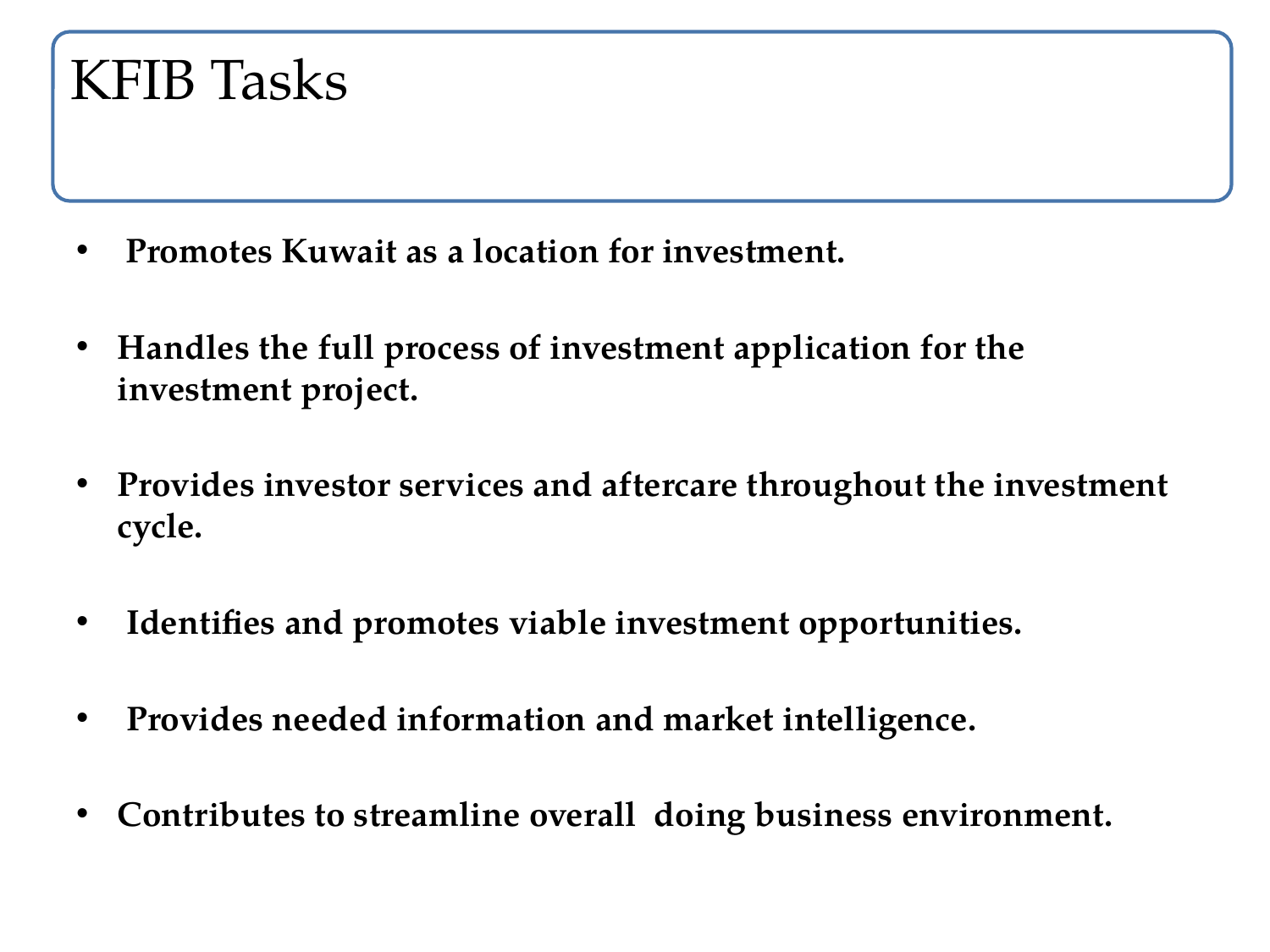

KFIB Tasks
# KFIB Tasks
 Promotes Kuwait as a location for investment.

Handles the full process of investment application for the investment project.

Provides investor services and aftercare throughout the investment cycle.

 Identifies and promotes viable investment opportunities.

 Provides needed information and market intelligence.

Contributes to streamline overall  doing business environment.